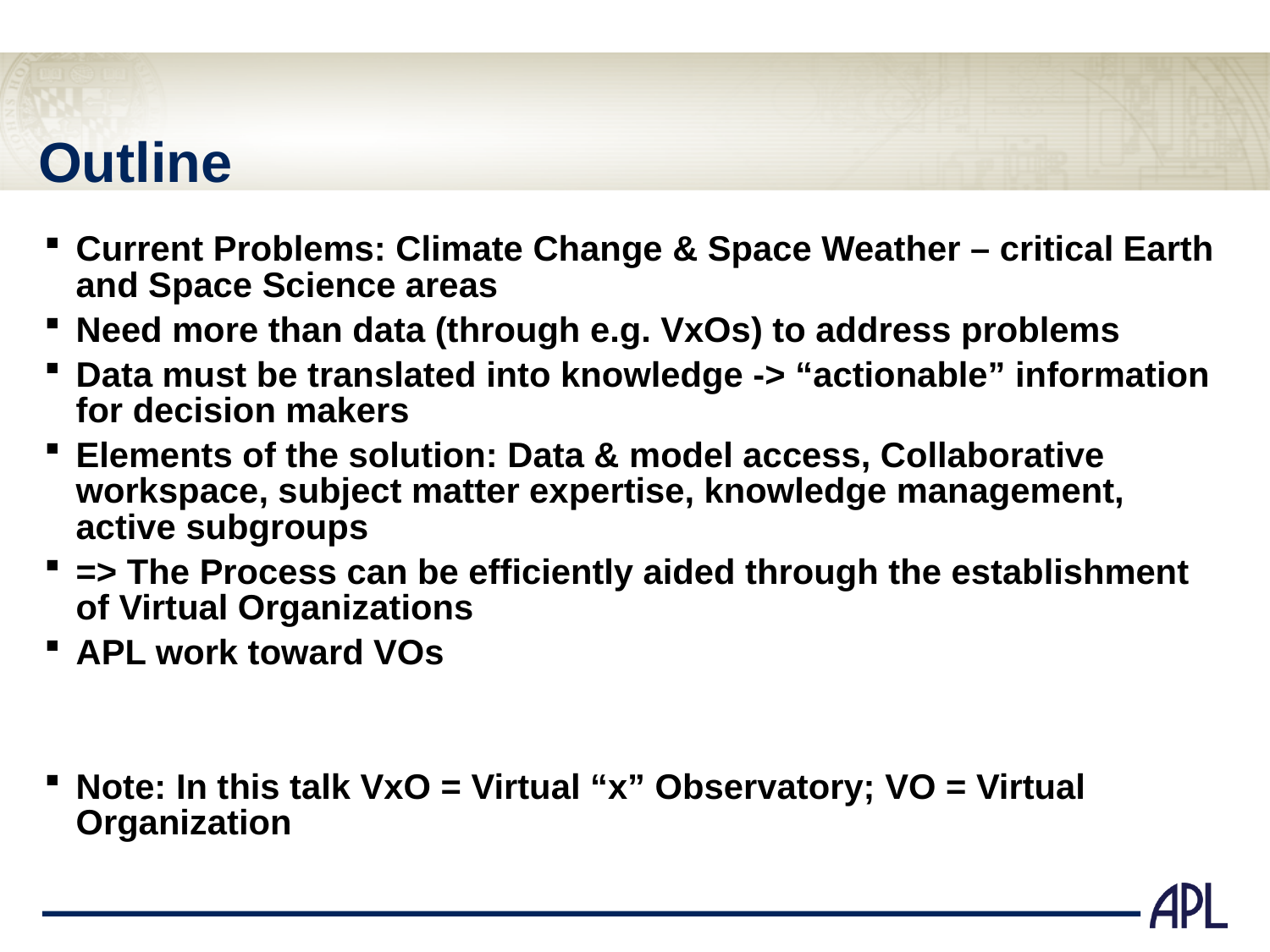

# Outline
Current Problems: Climate Change & Space Weather – critical Earth and Space Science areas
Need more than data (through e.g. VxOs) to address problems
Data must be translated into knowledge -> “actionable” information for decision makers
Elements of the solution: Data & model access, Collaborative workspace, subject matter expertise, knowledge management, active subgroups
=> The Process can be efficiently aided through the establishment of Virtual Organizations
APL work toward VOs

Note: In this talk VxO = Virtual “x” Observatory; VO = Virtual Organization